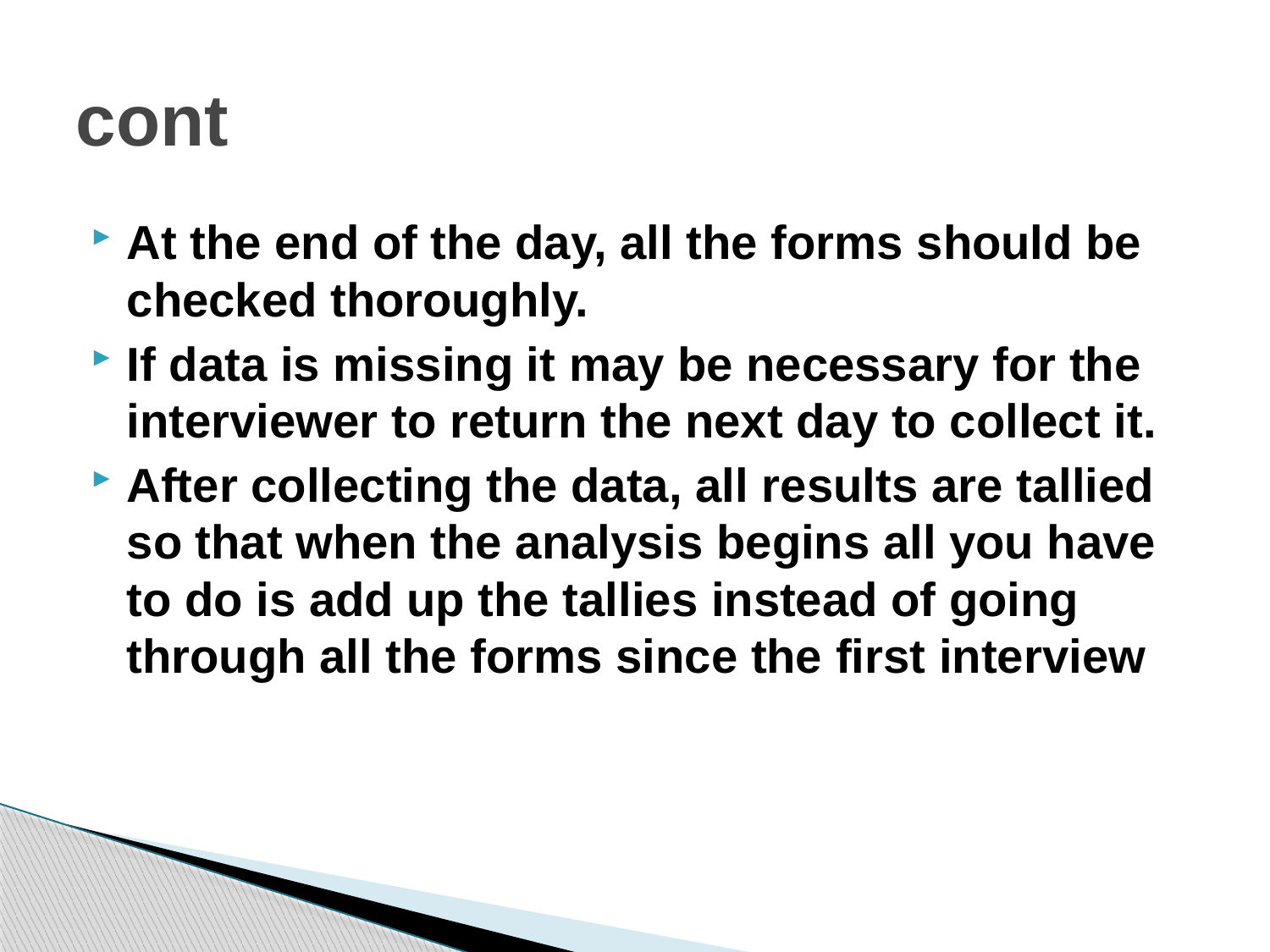

# cont
At the end of the day, all the forms should be checked thoroughly.
If data is missing it may be necessary for the interviewer to return the next day to collect it.
After collecting the data, all results are tallied so that when the analysis begins all you have to do is add up the tallies instead of going through all the forms since the first interview